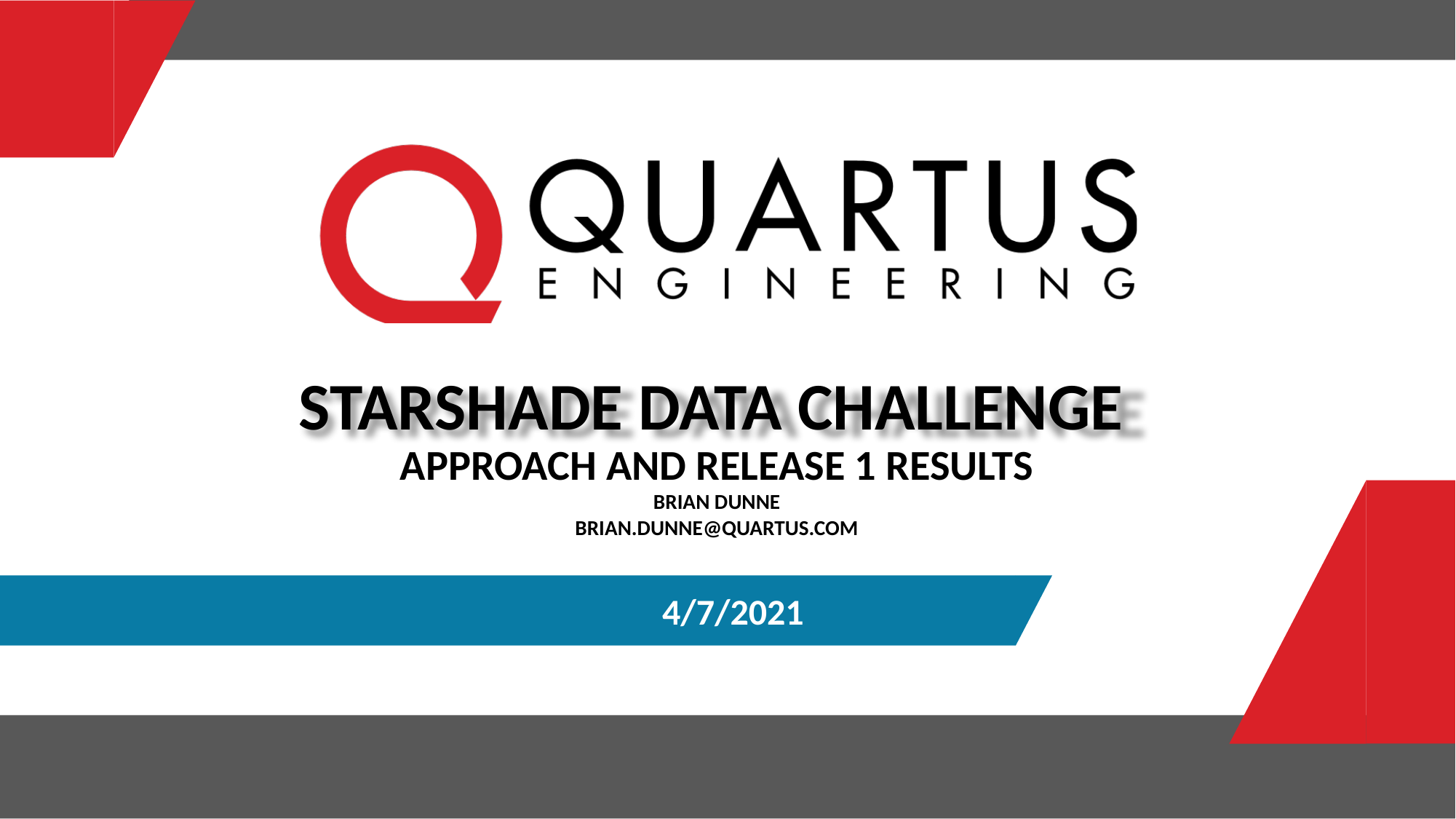

# Starshade Data Challenge
Approach and Release 1 Results
Brian Dunne
brian.dunne@quartus.com
4/7/2021